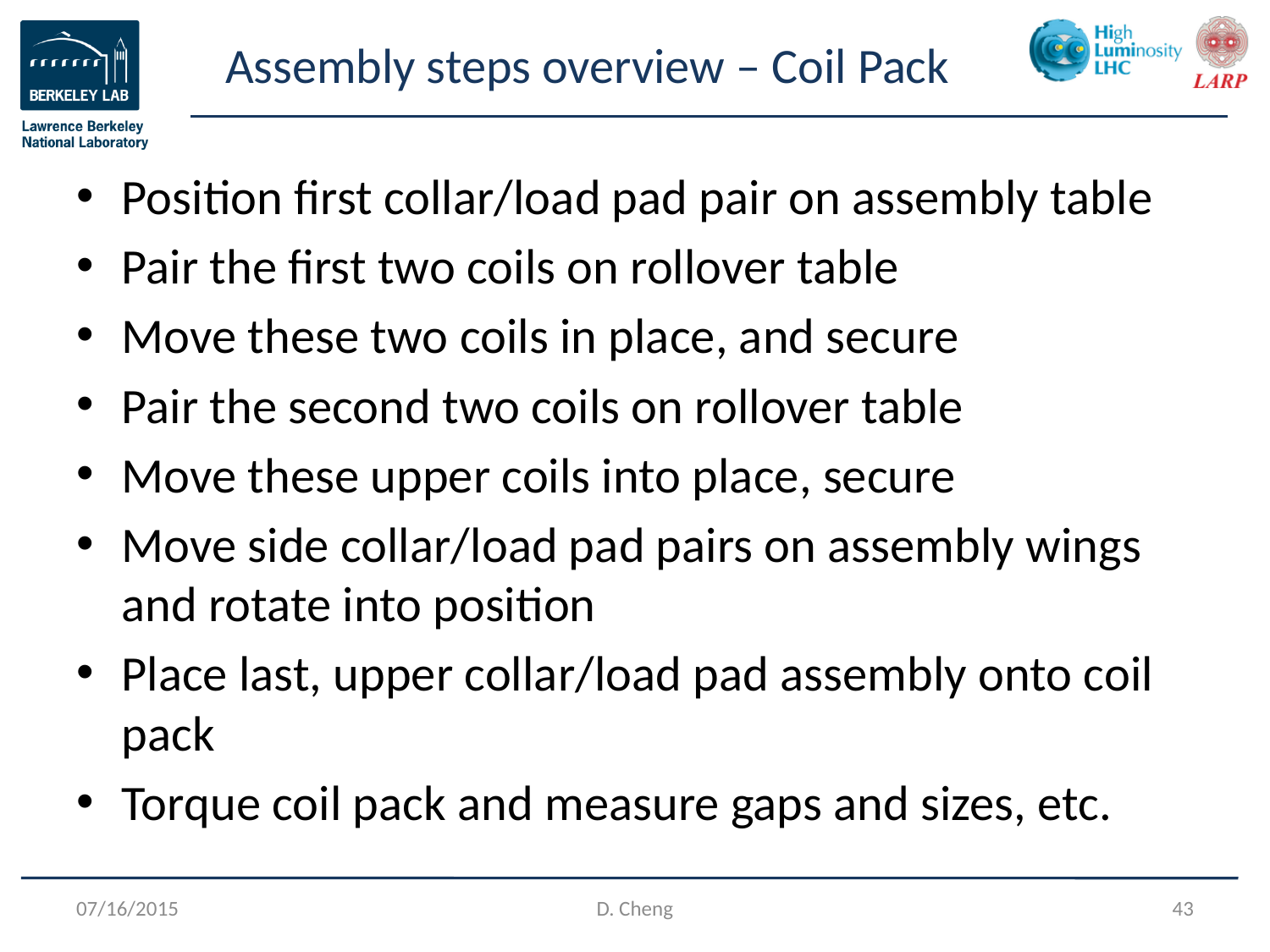

# Assembly steps overview – Coil Pack
Position first collar/load pad pair on assembly table
Pair the first two coils on rollover table
Move these two coils in place, and secure
Pair the second two coils on rollover table
Move these upper coils into place, secure
Move side collar/load pad pairs on assembly wings and rotate into position
Place last, upper collar/load pad assembly onto coil pack
Torque coil pack and measure gaps and sizes, etc.

07/16/2015
D. Cheng
43